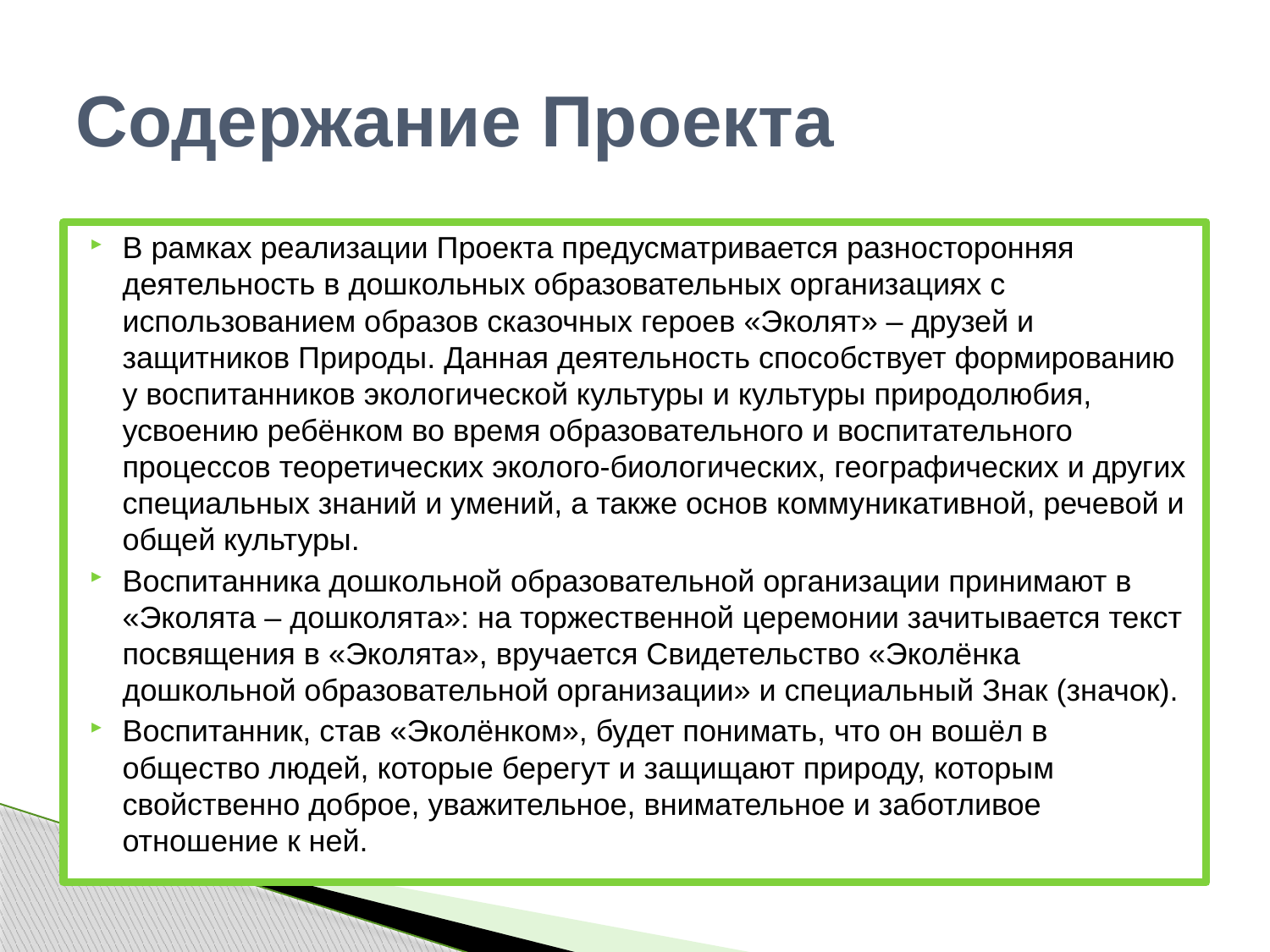

# Содержание Проекта
В рамках реализации Проекта предусматривается разносторонняя деятельность в дошкольных образовательных организациях с использованием образов сказочных героев «Эколят» – друзей и защитников Природы. Данная деятельность способствует формированию у воспитанников экологической культуры и культуры природолюбия, усвоению ребёнком во время образовательного и воспитательного процессов теоретических эколого-биологических, географических и других специальных знаний и умений, а также основ коммуникативной, речевой и общей культуры.
Воспитанника дошкольной образовательной организации принимают в «Эколята – дошколята»: на торжественной церемонии зачитывается текст посвящения в «Эколята», вручается Свидетельство «Эколёнка дошкольной образовательной организации» и специальный Знак (значок).
Воспитанник, став «Эколёнком», будет понимать, что он вошёл в общество людей, которые берегут и защищают природу, которым свойственно доброе, уважительное, внимательное и заботливое отношение к ней.